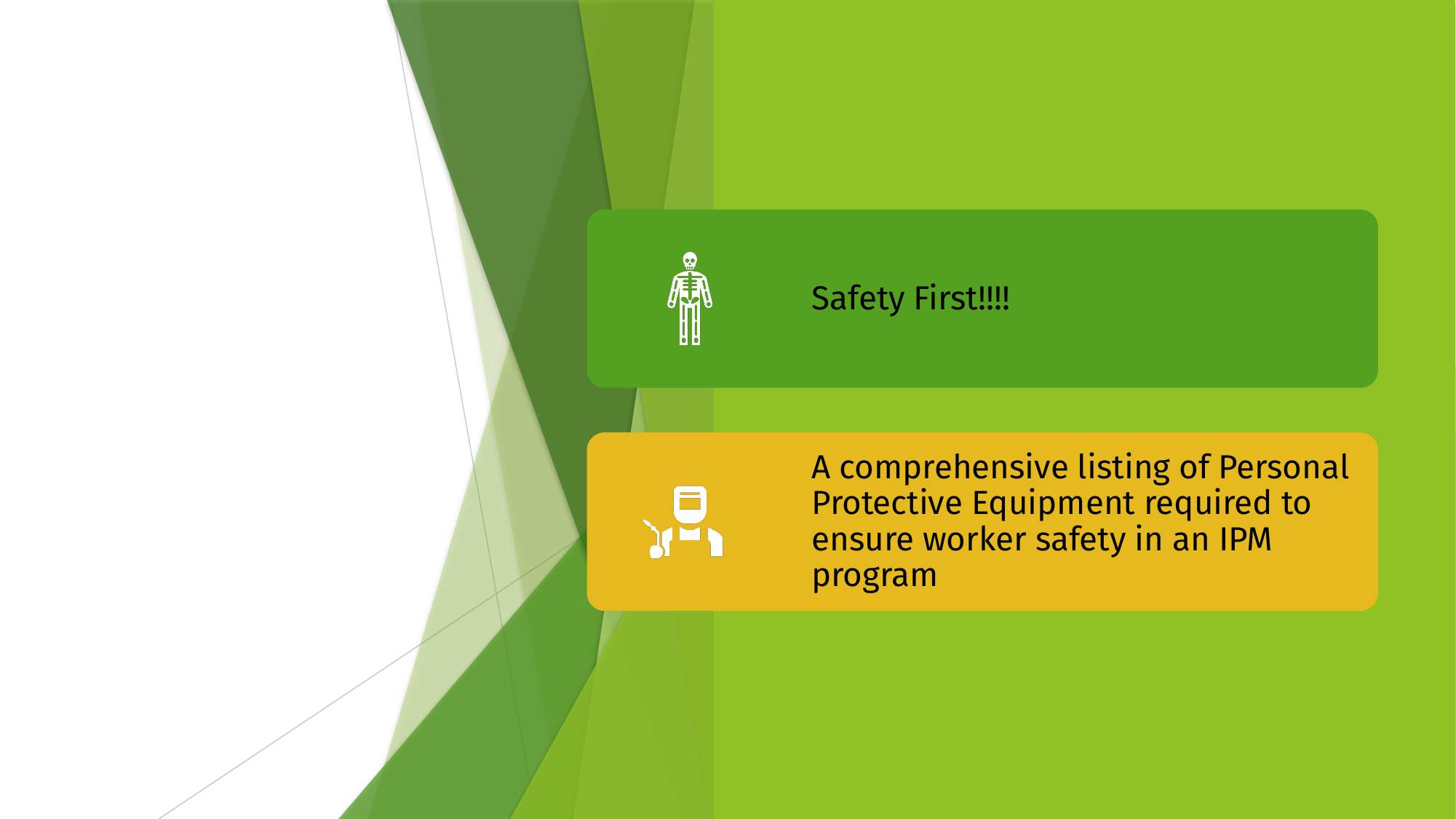

Safety First!!!!
A comprehensive listing of Personal Protective Equipment required to ensure worker safety in an IPM program